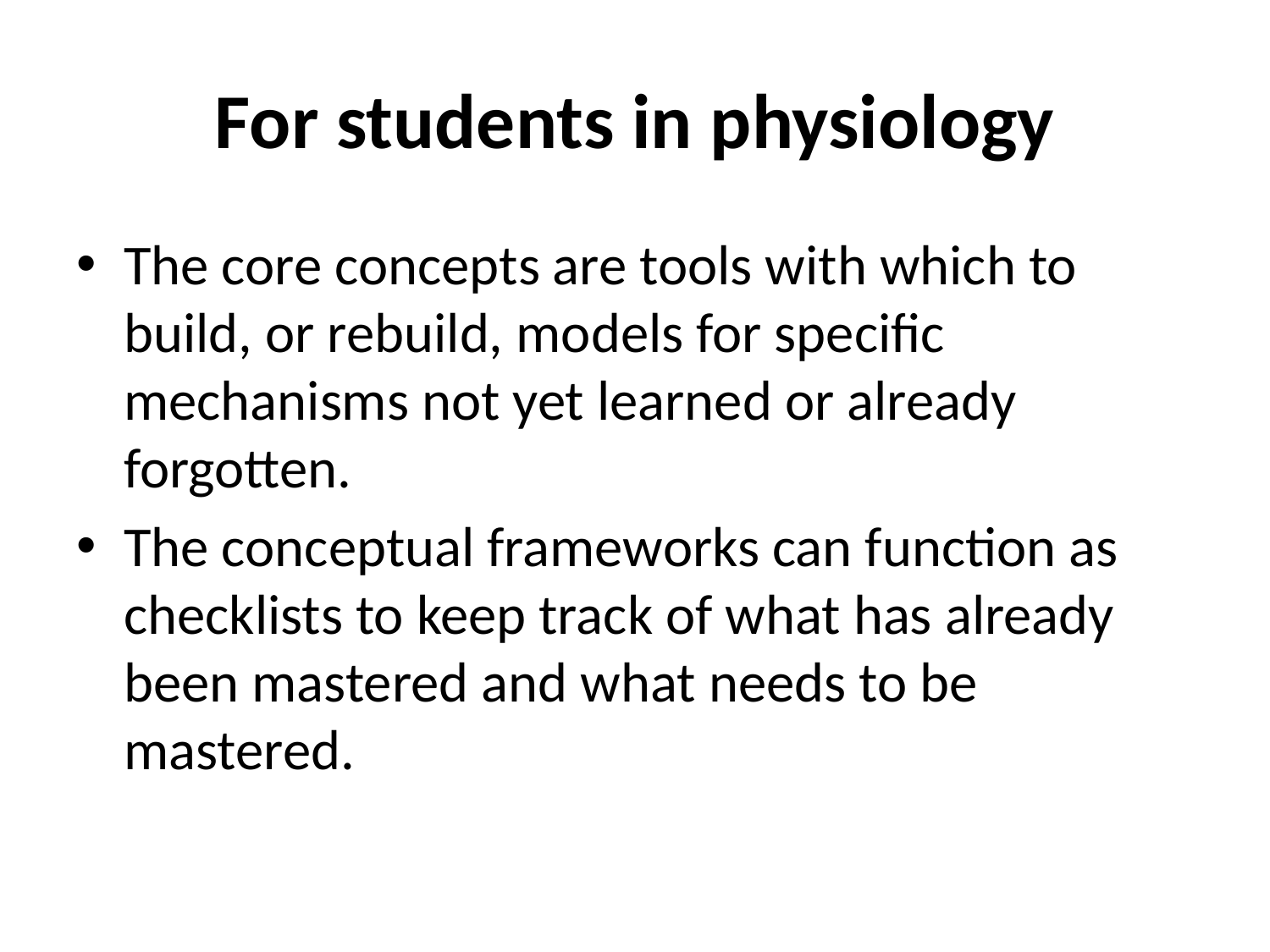

# For students in physiology
The core concepts are tools with which to build, or rebuild, models for specific mechanisms not yet learned or already forgotten.
The conceptual frameworks can function as checklists to keep track of what has already been mastered and what needs to be mastered.